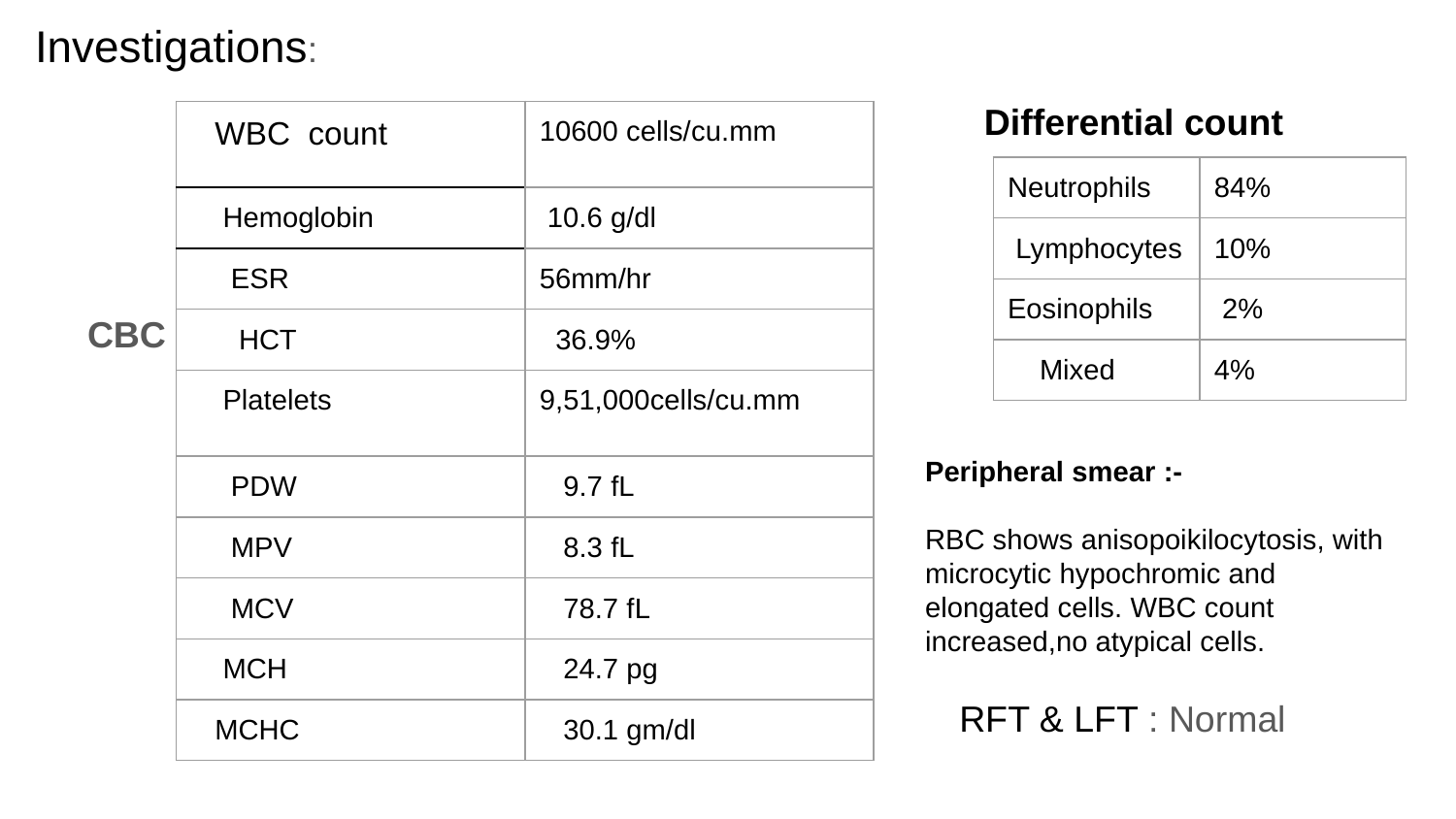

Investigations:
                                                                                        Differential count

CBC
| WBC count | 10600 cells/cu.mm |
| --- | --- |
| Hemoglobin | 10.6 g/dl |
| ESR | 56mm/hr |
| HCT | 36.9% |
| Platelets | 9,51,000cells/cu.mm |
| PDW | 9.7 fL |
| MPV | 8.3 fL |
| MCV | 78.7 fL |
| MCH | 24.7 pg |
| MCHC | 30.1 gm/dl |
| Neutrophils | 84% |
| --- | --- |
| Lymphocytes | 10% |
| Eosinophils | 2% |
| Mixed | 4% |
Peripheral smear :-

RBC shows anisopoikilocytosis, with microcytic hypochromic and elongated cells. WBC count increased,no atypical cells.

RFT & LFT : Normal